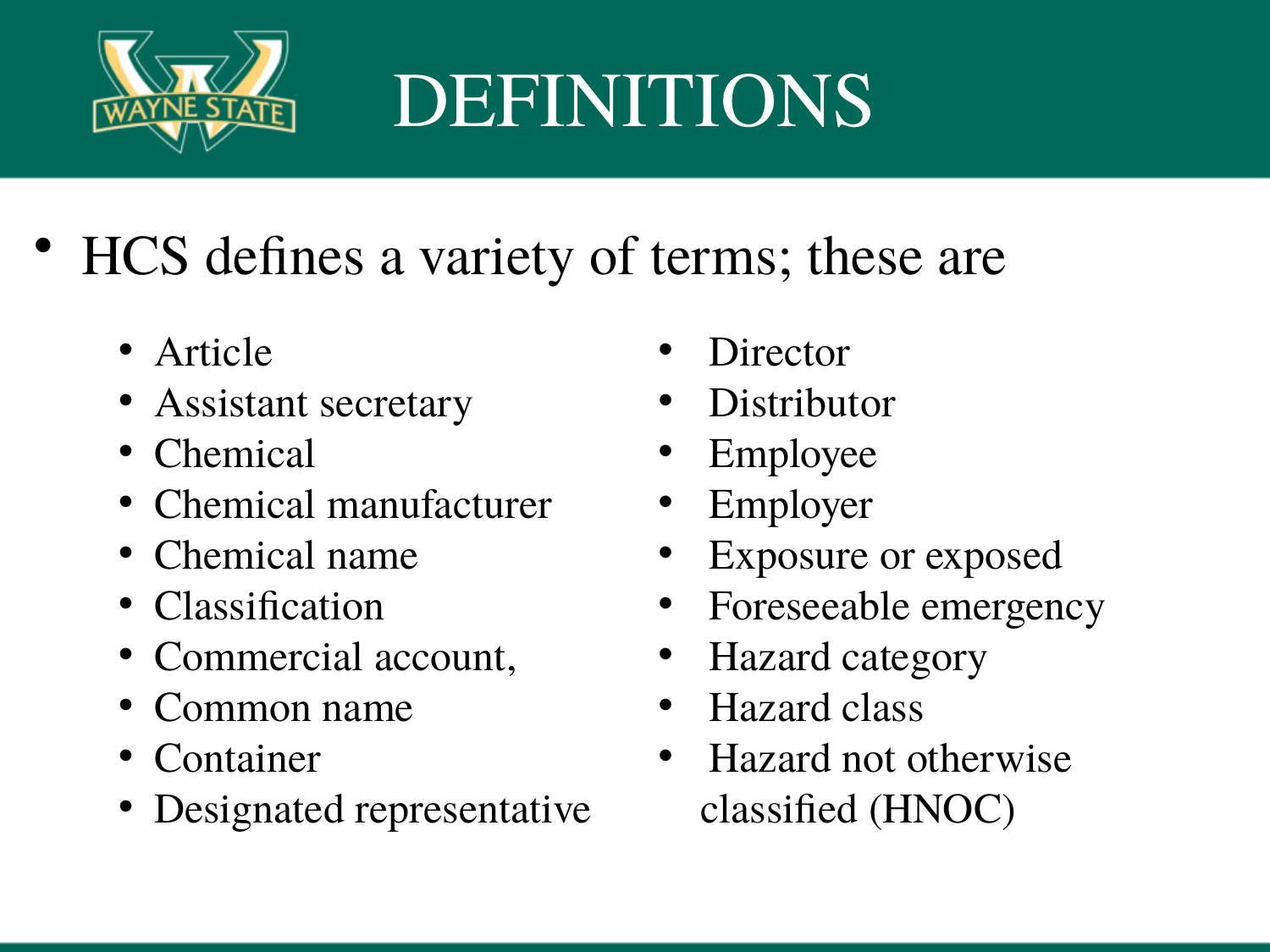

# DEFINITIONS
HCS defines a variety of terms; these are
  Article
  Assistant secretary
  Chemical
  Chemical manufacturer
  Chemical name
  Classification
  Commercial account,
  Common name
  Container
  Designated representative

  Director
  Distributor
  Employee
  Employer
  Exposure or exposed
  Foreseeable emergency
  Hazard category
  Hazard class
  Hazard not otherwise
    classified (HNOC)